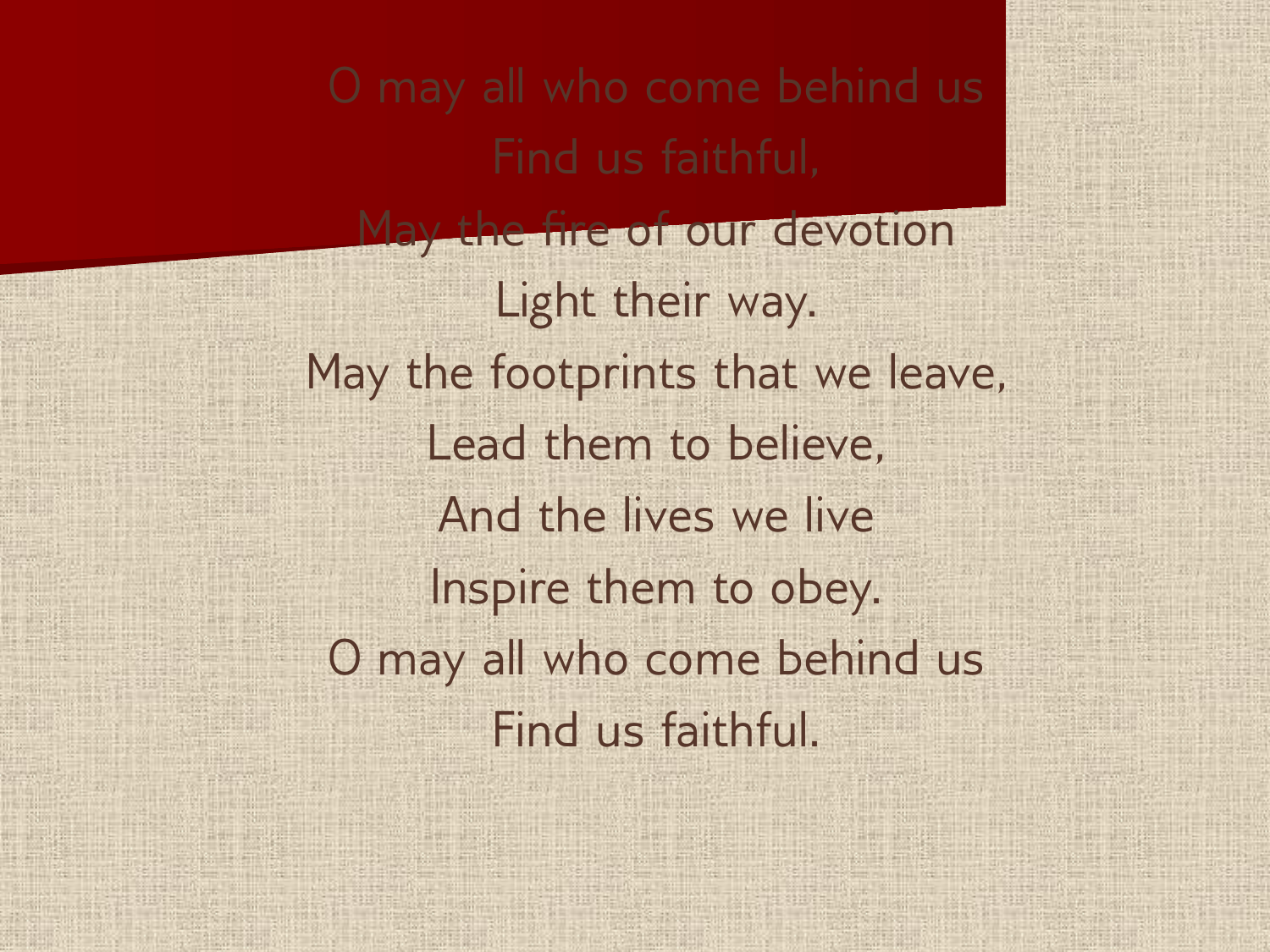

#
O may all who come behind us
Find us faithful,
May the fire of our devotion
Light their way.
May the footprints that we leave,
Lead them to believe,
And the lives we live
Inspire them to obey.
O may all who come behind us
Find us faithful.